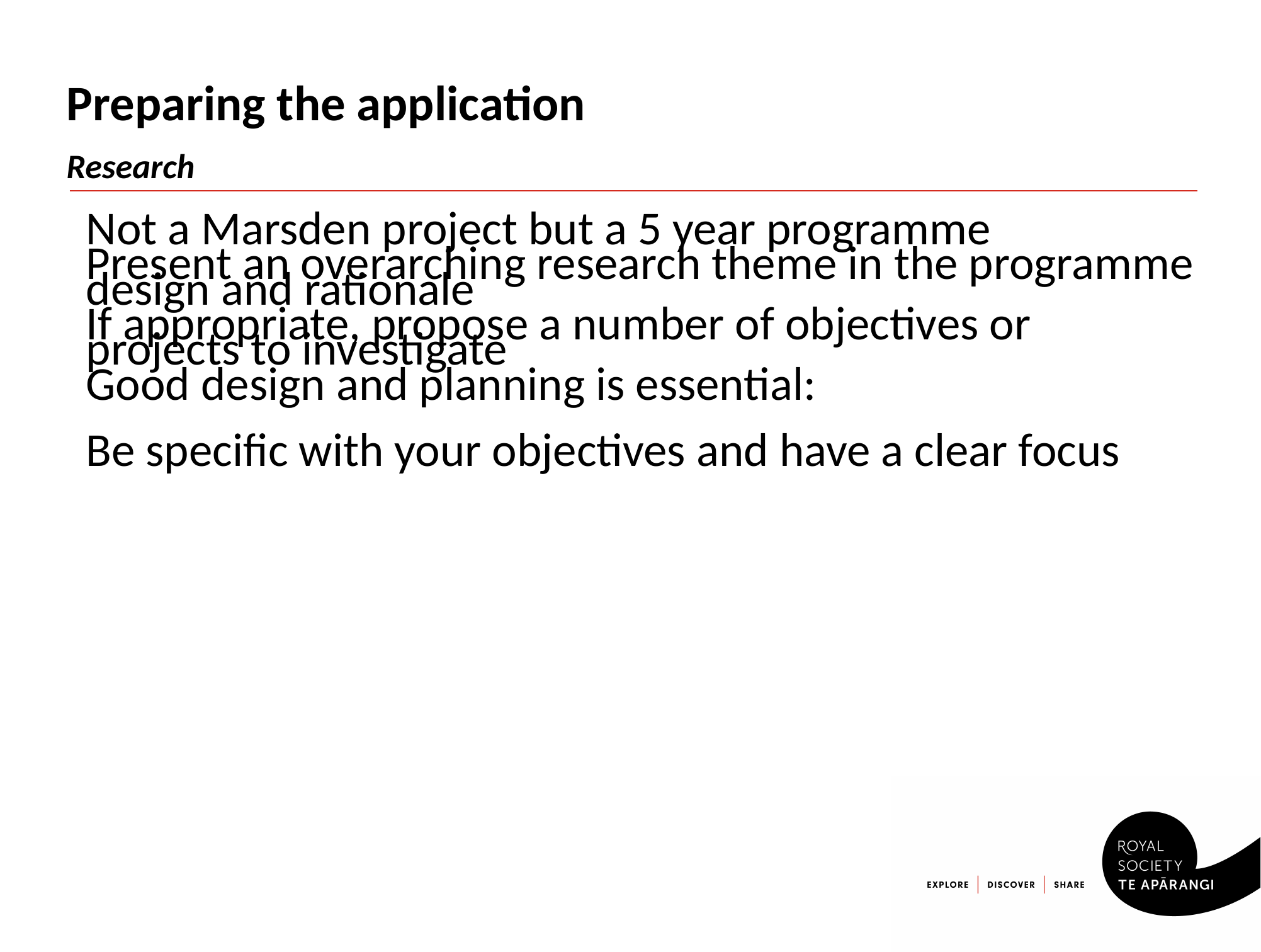

# Preparing the application Research
Not a Marsden project but a 5 year programme
Present an overarching research theme in the programme design and rationale
If appropriate, propose a number of objectives or projects to investigate
Good design and planning is essential:
Be specific with your objectives and have a clear focus